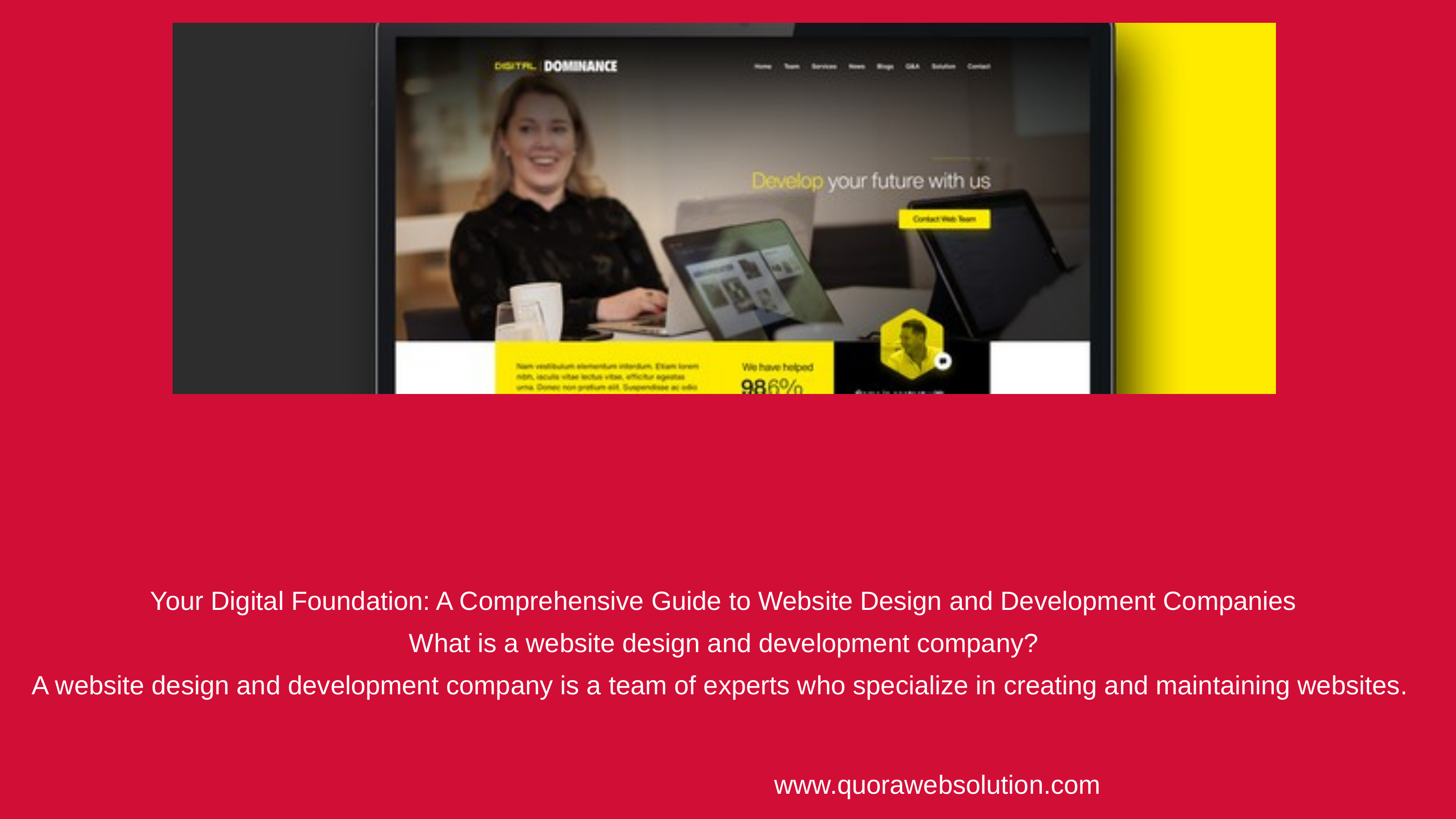

Your Digital Foundation: A Comprehensive Guide to Website Design and Development Companies
What is a website design and development company?
A website design and development company is a team of experts who specialize in creating and maintaining websites.
www.quorawebsolution.com